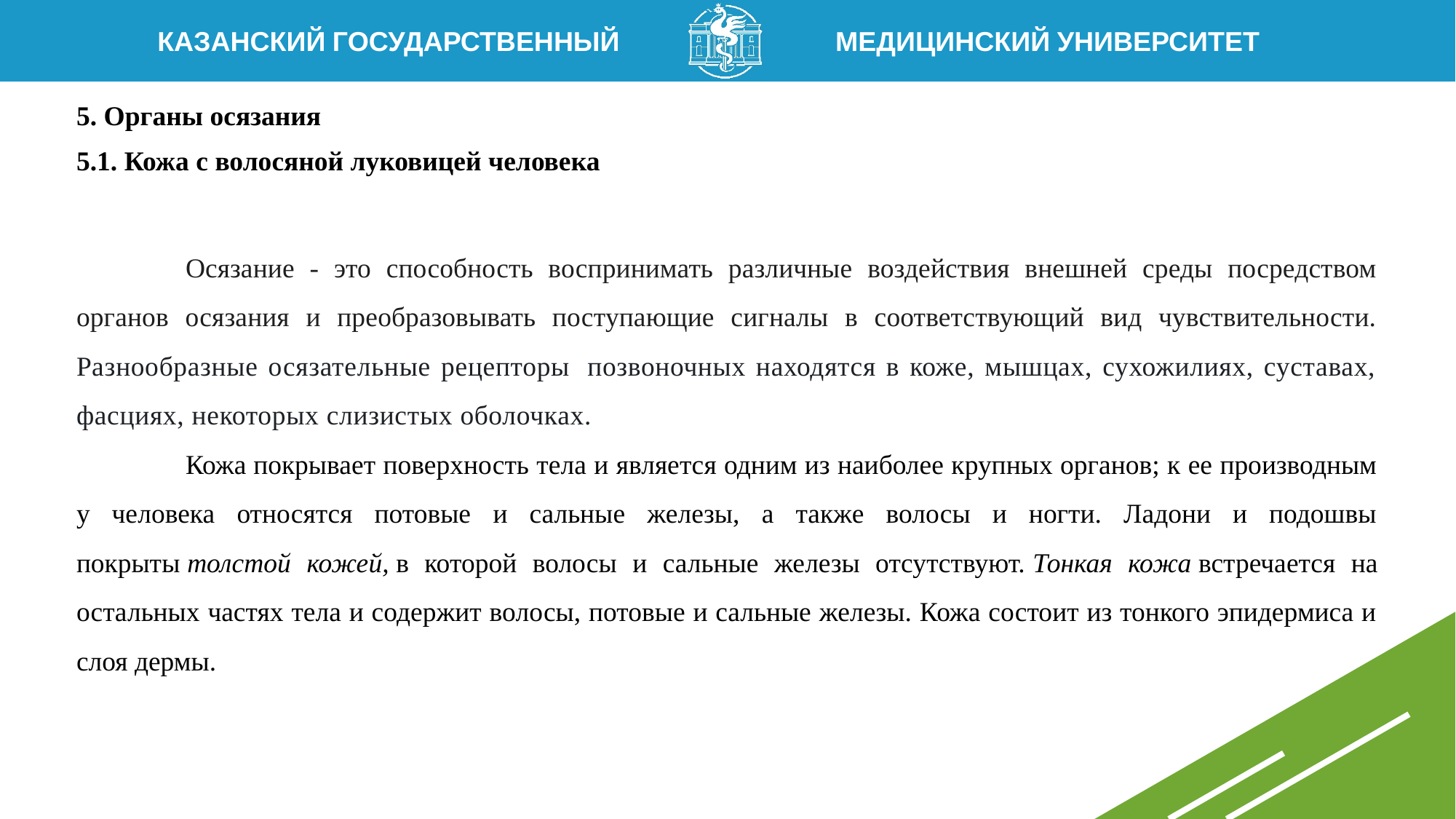

5. Органы осязания
5.1. Кожа с волосяной луковицей человека

	Осязание - это способность воспринимать различные воздействия внешней среды посредством органов осязания и преобразовывать поступающие сигналы в соответствующий вид чувствительности. Разнообразные осязательные рецепторы  позвоночных находятся в коже, мышцах, сухожилиях, суставах, фасциях, некоторых слизистых оболочках.
	Кожа покрывает поверхность тела и является одним из наиболее крупных органов; к ее производным у человека относятся потовые и сальные железы, а также волосы и ногти. Ладони и подошвы покрыты толстой кожей, в которой волосы и сальные железы отсутствуют. Тонкая кожа встречается на остальных частях тела и содержит волосы, потовые и сальные железы. Кожа состоит из тонкого эпидермиса и слоя дермы.

17